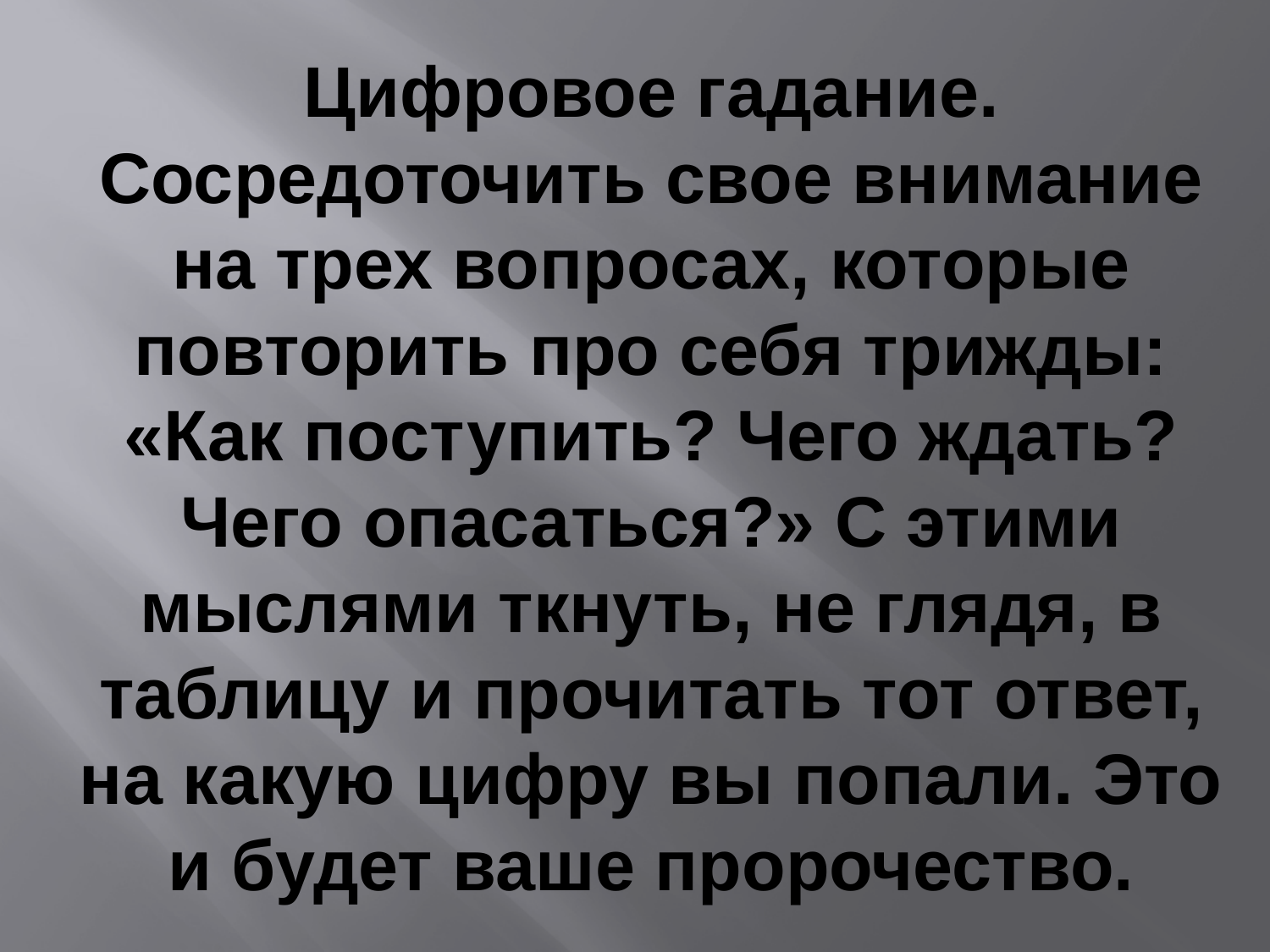

# Цифровое гадание. Сосредоточить свое внимание на трех вопросах, которые повторить про себя трижды: «Как поступить? Чего ждать? Чего опасаться?» С этими мыслями ткнуть, не глядя, в таблицу и прочитать тот ответ, на какую цифру вы попали. Это и будет ваше пророчество.